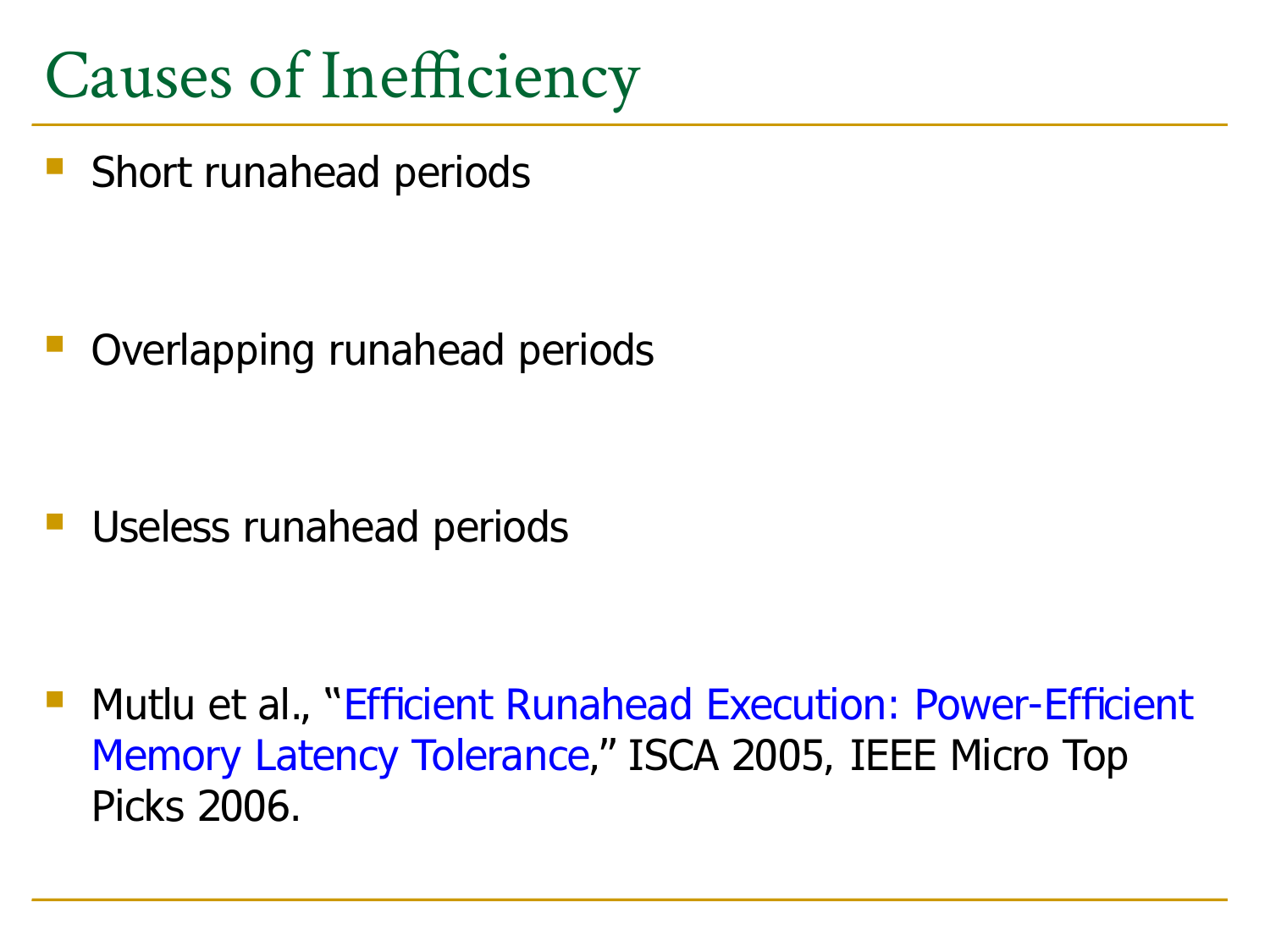

# Causes of Inefficiency
Short runahead periods

Overlapping runahead periods

Useless runahead periods

Mutlu et al., “Efficient Runahead Execution: Power-Efficient Memory Latency Tolerance,” ISCA 2005, IEEE Micro Top Picks 2006.